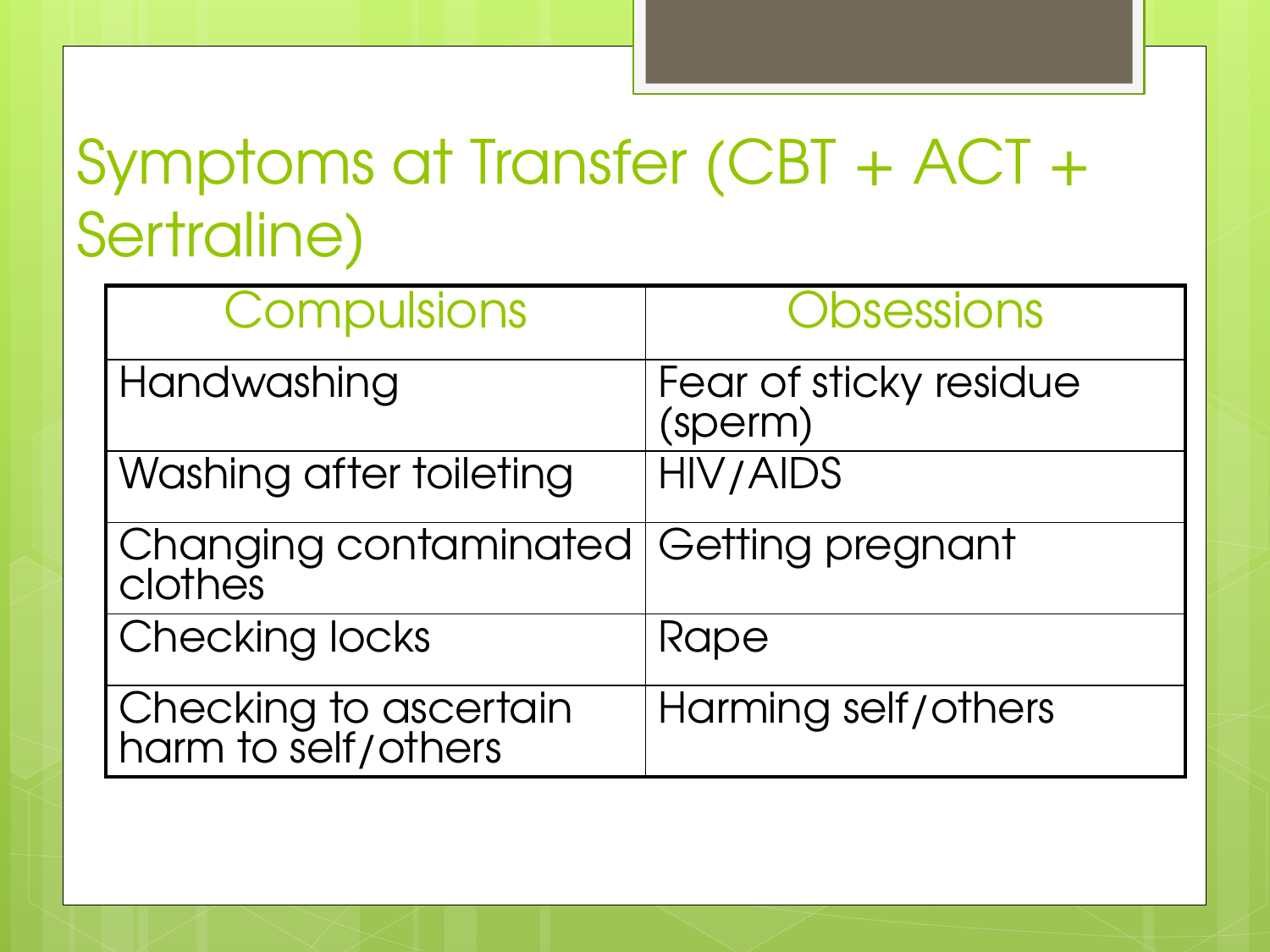

# Symptoms at Transfer (CBT + ACT + Sertraline)
| Compulsions | Obsessions |
| --- | --- |
| Handwashing | Fear of sticky residue (sperm) |
| Washing after toileting | HIV/AIDS |
| Changing contaminated clothes | Getting pregnant |
| Checking locks | Rape |
| Checking to ascertain harm to self/others | Harming self/others |